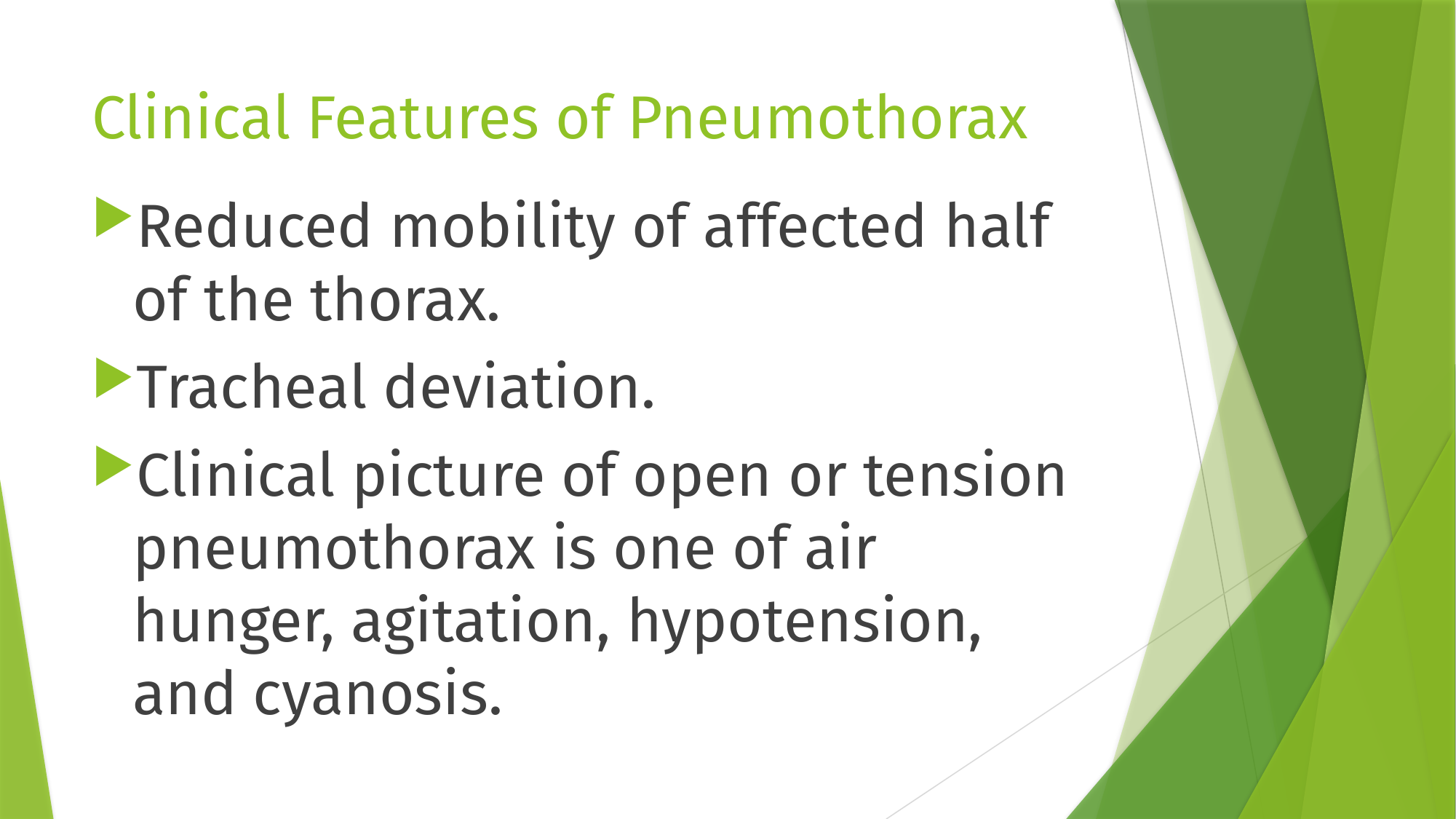

# Clinical Features of Pneumothorax
Reduced mobility of affected half of the thorax.
Tracheal deviation.
Clinical picture of open or tension pneumothorax is one of air hunger, agitation, hypotension, and cyanosis.